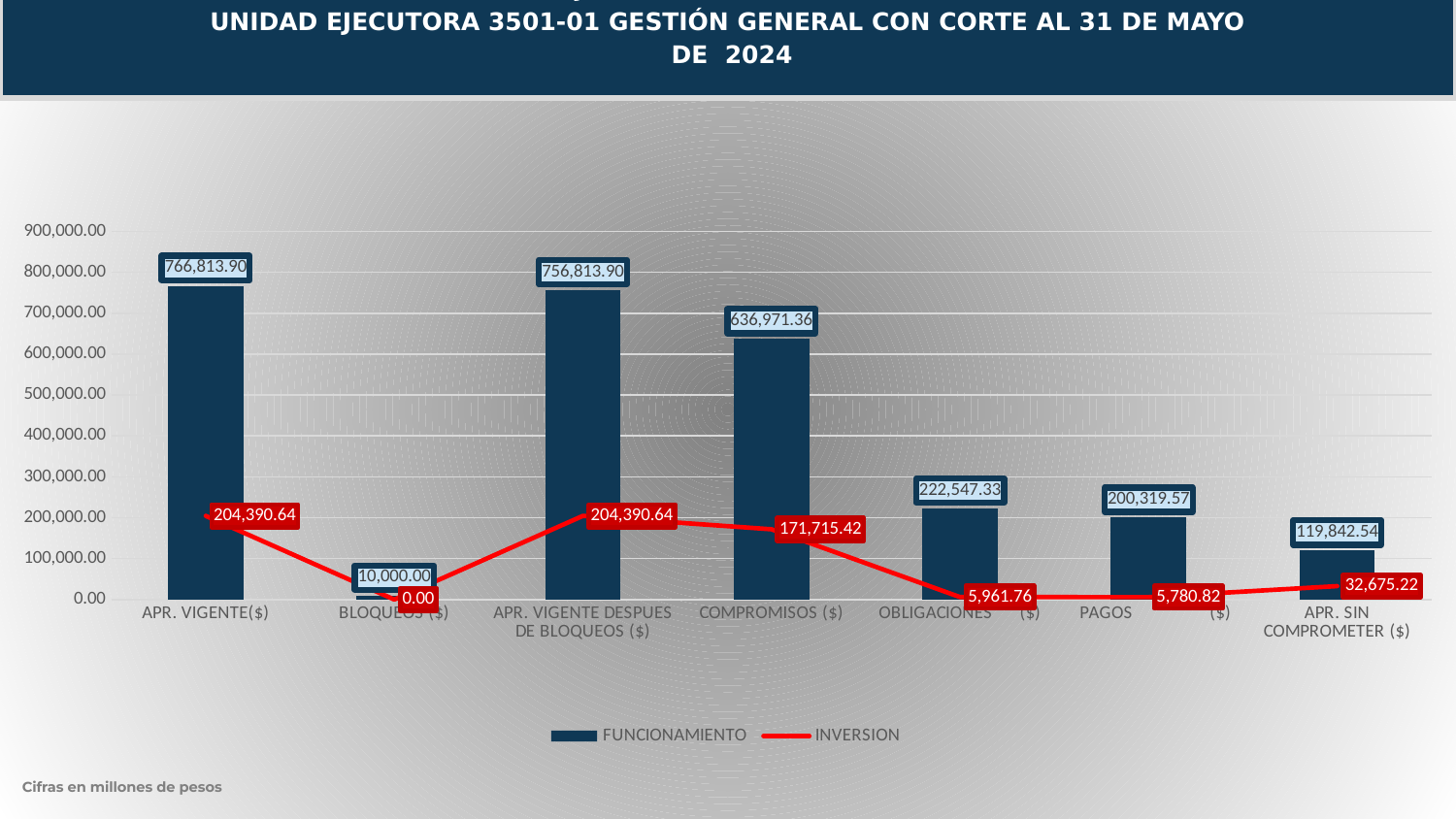

GRÁFICA EJECUCIÓN PRESUPUESTAL ACUMULADA
UNIDAD EJECUTORA 3501-01 GESTIÓN GENERAL CON CORTE AL 31 DE MAYO
 DE  2024

### Chart

| Category | FUNCIONAMIENTO  | INVERSION  |
|---|---|---|
| APR. VIGENTE($) | 766813.899 | 204390.63635 |
| BLOQUEOS ($) | 10000.0 | 0.0 |
| APR. VIGENTE DESPUES DE BLOQUEOS ($) | 756813.899 | 204390.63635 |
| COMPROMISOS ($) | 636971.3606756601 | 171715.41773478 |
| OBLIGACIONES      ($) | 222547.32501319 | 5961.7566139400005 |
|    PAGOS                 ($) | 200319.56836034 | 5780.82436394 |
| APR. SIN COMPROMETER ($) | 119842.53832433997 | 32675.21861522 |

[unsupported chart]

Cifras en millones de pesos